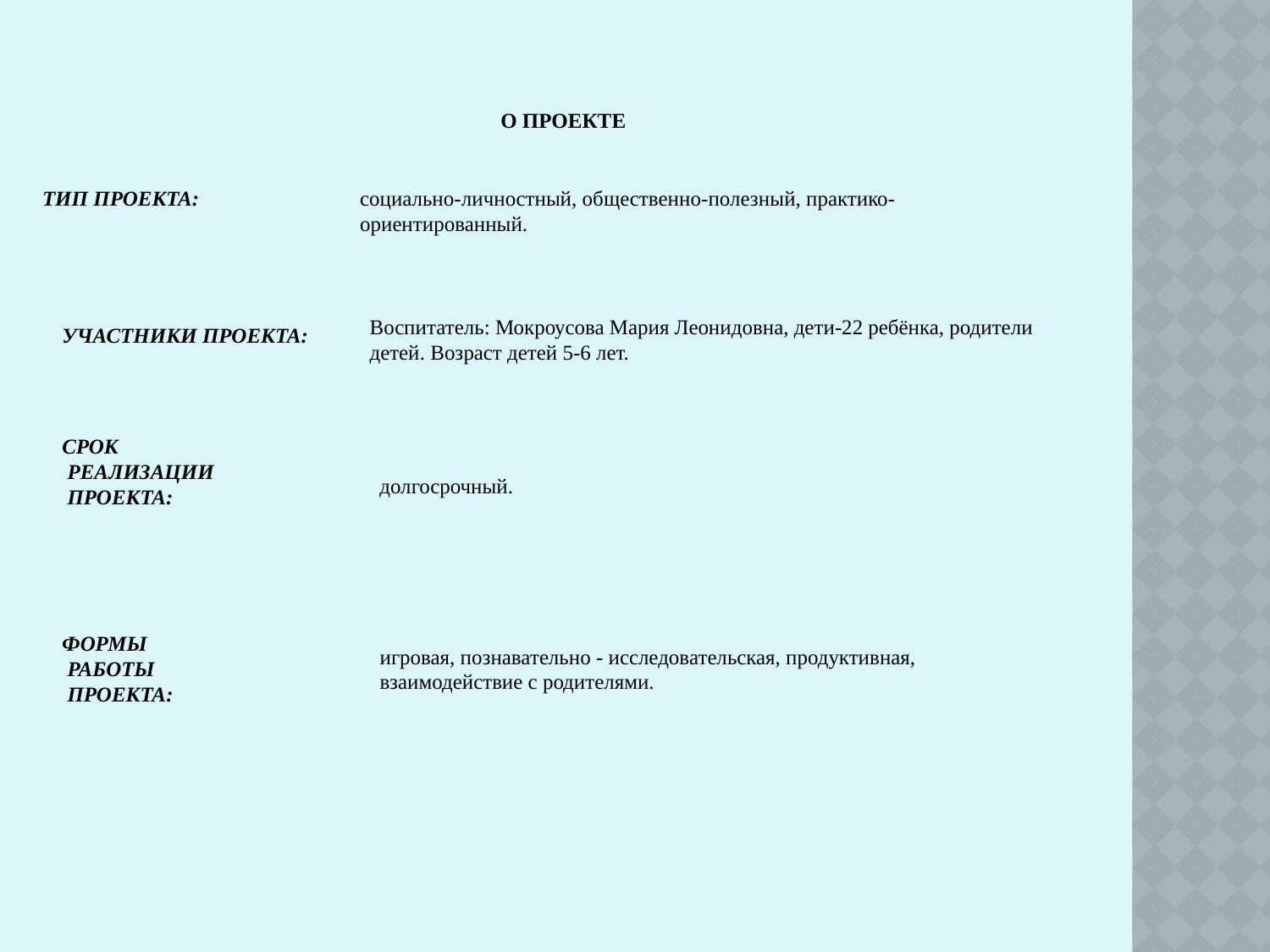

О ПРОЕКТЕ
ТИП ПРОЕКТА:
социально-личностный, общественно-полезный, практико-ориентированный.
Воспитатель: Мокроусова Мария Леонидовна, дети-22 ребёнка, родители детей. Возраст детей 5-6 лет.
УЧАСТНИКИ ПРОЕКТА:
СРОК
 РЕАЛИЗАЦИИ
 ПРОЕКТА:
долгосрочный.
ФОРМЫ
 РАБОТЫ
 ПРОЕКТА:
игровая, познавательно - исследовательская, продуктивная, взаимодействие с родителями.